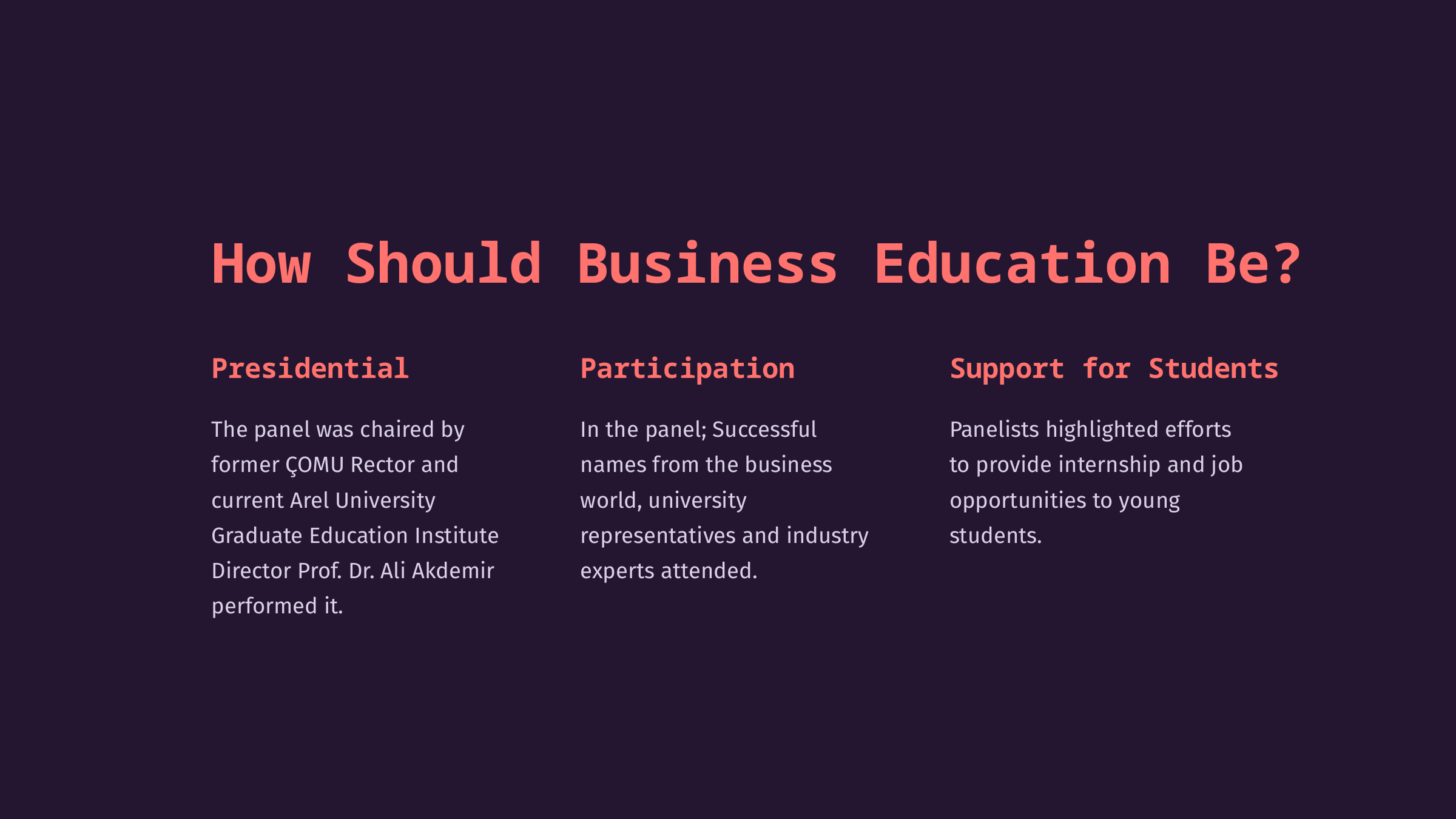

How Should Business Education Be?
Presidential
Participation
Support for Students
The panel was chaired by former ÇOMU Rector and current Arel University Graduate Education Institute Director Prof. Dr. Ali Akdemir performed it.
In the panel; Successful names from the business world, university representatives and industry experts attended.
Panelists highlighted efforts to provide internship and job opportunities to young students.